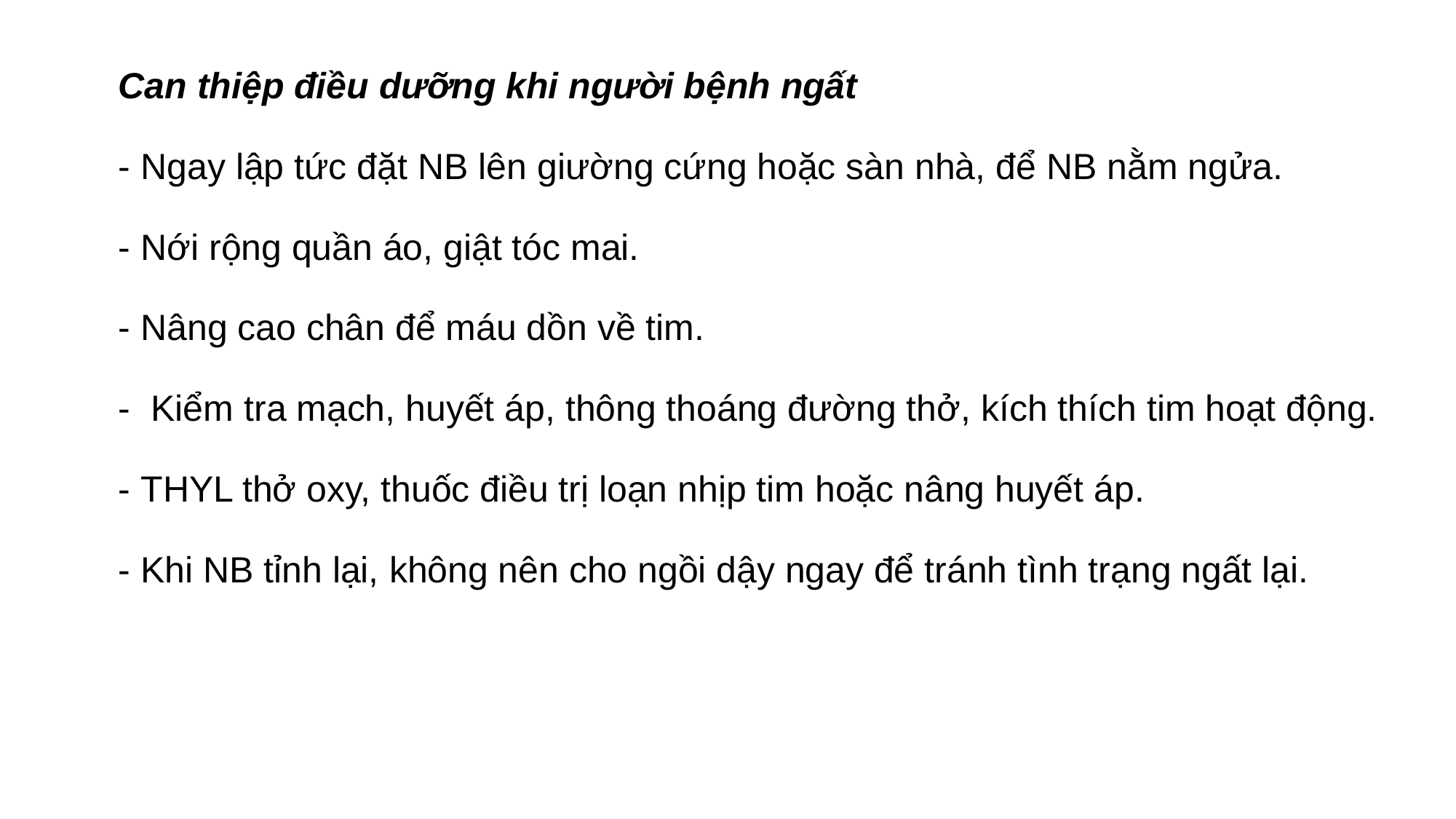

Can thiệp điều dưỡng khi người bệnh ngất
- Ngay lập tức đặt NB lên giường cứng hoặc sàn nhà, để NB nằm ngửa.
- Nới rộng quần áo, giật tóc mai.
- Nâng cao chân để máu dồn về tim.
-  Kiểm tra mạch, huyết áp, thông thoáng đường thở, kích thích tim hoạt động.
- THYL thở oxy, thuốc điều trị loạn nhịp tim hoặc nâng huyết áp.
- Khi NB tỉnh lại, không nên cho ngồi dậy ngay để tránh tình trạng ngất lại.